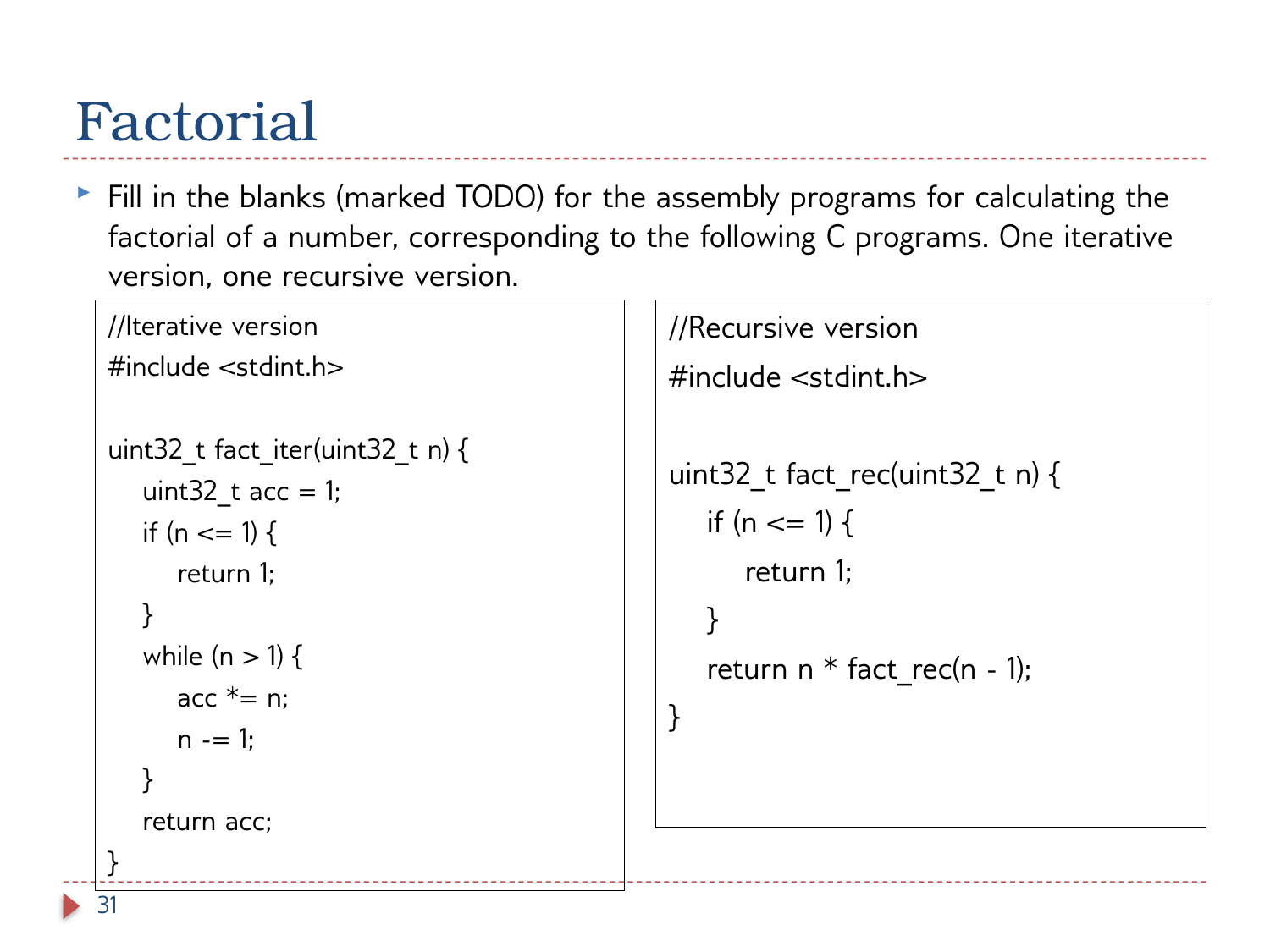

# Factorial
Fill in the blanks (marked TODO) for the assembly programs for calculating the factorial of a number, corresponding to the following C programs. One iterative version, one recursive version.
//Iterative version
#include <stdint.h>

uint32_t fact_iter(uint32_t n) {
    uint32_t acc = 1;
    if (n <= 1) {
        return 1;
    }
    while (n > 1) {
        acc *= n;
        n -= 1;
    }
    return acc;
}
//Recursive version
#include <stdint.h>

uint32_t fact_rec(uint32_t n) {
    if (n <= 1) {
        return 1;
    }
    return n * fact_rec(n - 1);
}
31